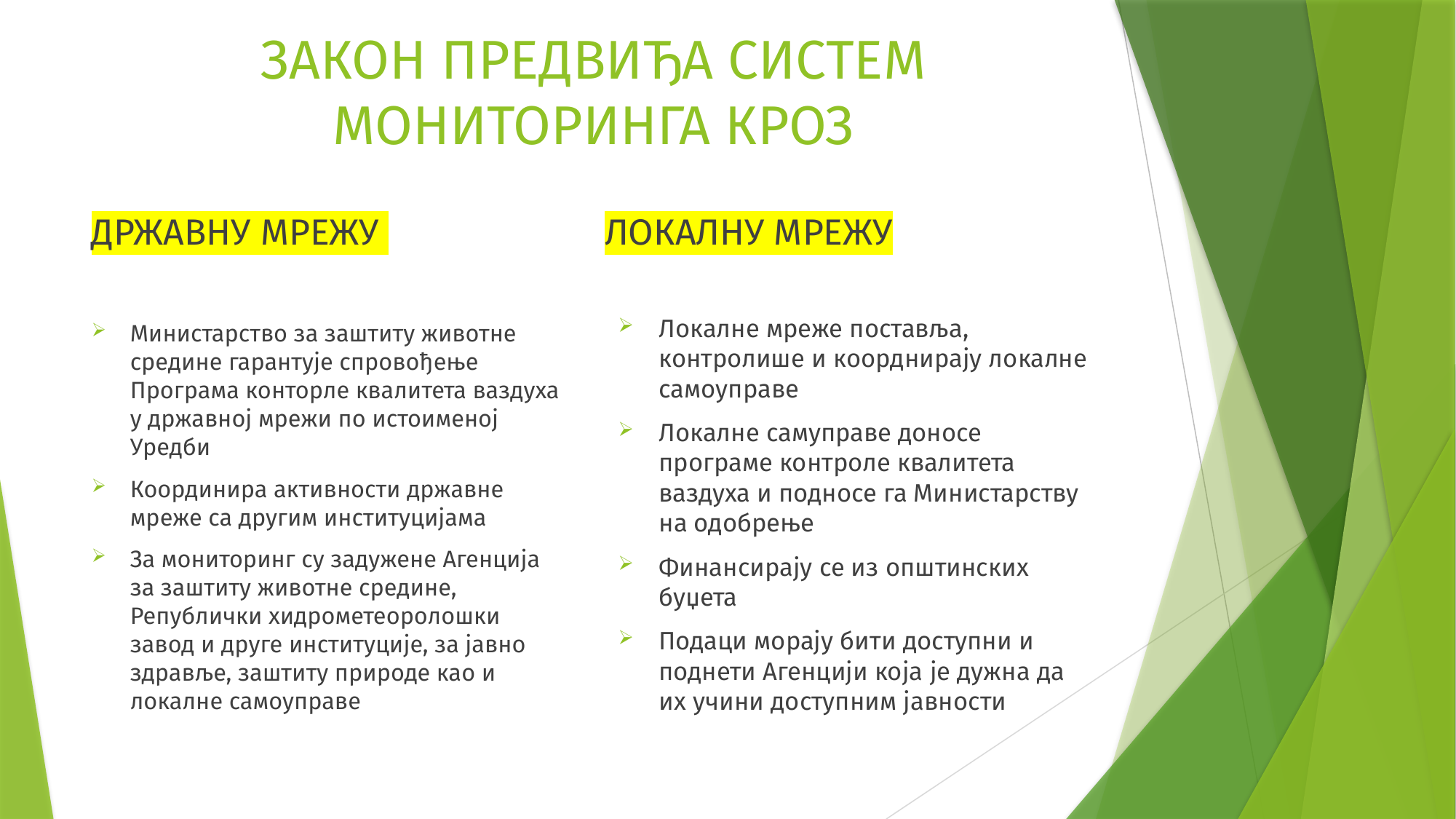

# ЗАКОН ПРЕДВИЂА СИСТЕМ МОНИТОРИНГА КРОЗ
ДРЖАВНУ МРЕЖУ
ЛОКАЛНУ МРЕЖУ

Министарство за заштиту животне средине гарантује спровођење Програма конторле квалитета ваздуха у државној мрежи по истоименој Уредби
Координира активности државне мреже са другим институцијама
За мониторинг су задужене Агенција за заштиту животне средине, Републички хидрометеоролошки завод и друге институције, за јавно здравље, заштиту природе као и локалне самоуправе

Локалне мреже поставља, контролише и коорднирају локалне самоуправе
Локалне самуправе доносе програме контроле квалитета ваздуха и подносе га Министарству на одобрење
Финансирају се из општинских буџета
Подаци морају бити доступни и поднети Агенцији која је дужна да их учини доступним јавности